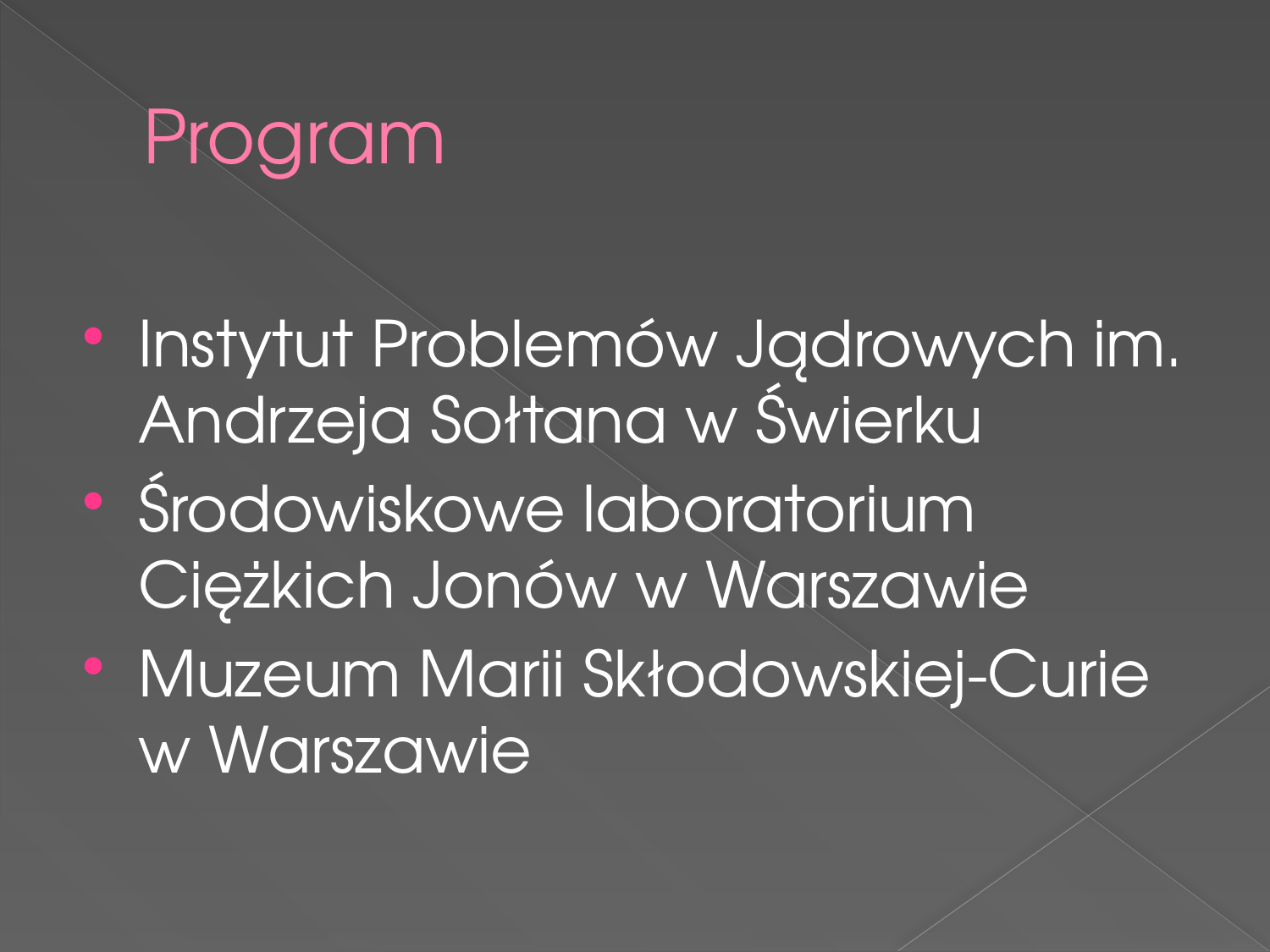

# Program
Instytut Problemów Jądrowych im. Andrzeja Sołtana w Świerku
Środowiskowe laboratorium Ciężkich Jonów w Warszawie
Muzeum Marii Skłodowskiej-Curie w Warszawie